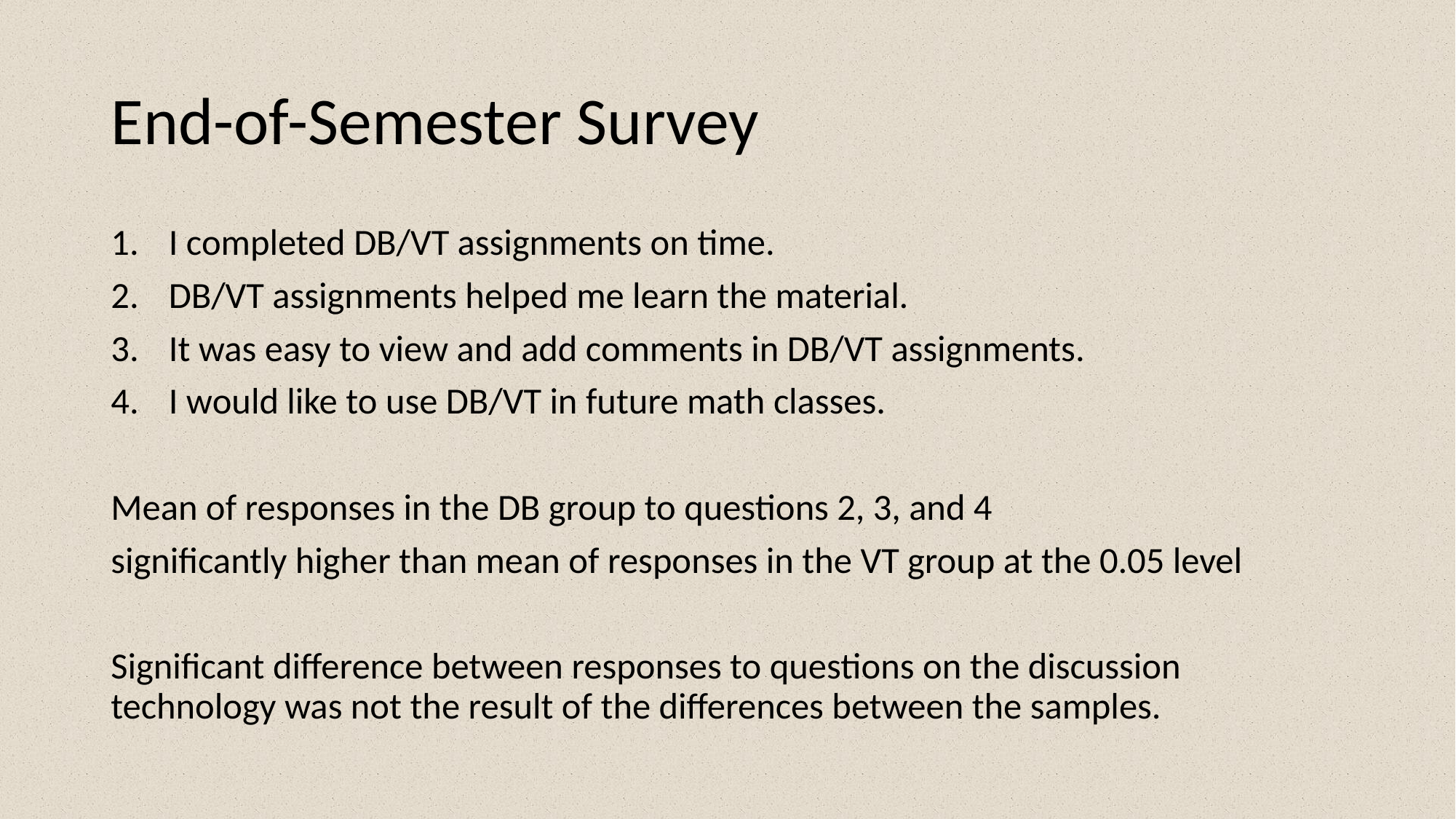

# End-of-Semester Survey
I completed DB/VT assignments on time.
DB/VT assignments helped me learn the material.
It was easy to view and add comments in DB/VT assignments.
I would like to use DB/VT in future math classes.

Mean of responses in the DB group to questions 2, 3, and 4
significantly higher than mean of responses in the VT group at the 0.05 level

Significant difference between responses to questions on the discussion technology was not the result of the differences between the samples.